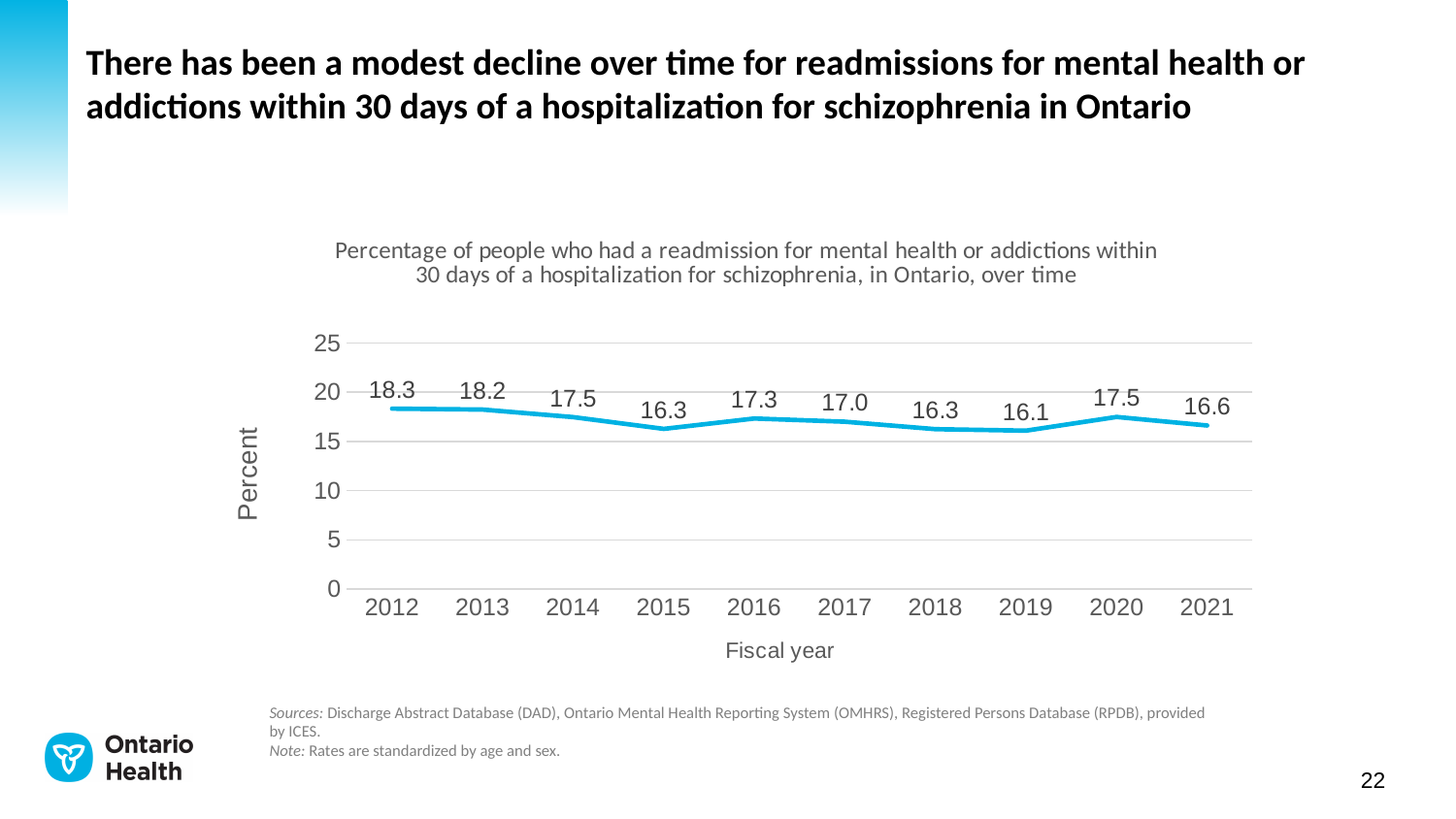

There has been a modest decline over time for readmissions for mental health or addictions within 30 days of a hospitalization for schizophrenia in Ontario

### Chart: Percentage of people who had a readmission for mental health or addictions within 30 days of a hospitalization for schizophrenia, in Ontario, over time

| Category | Series 1 |
|---|---|
| 2012 | 18.335908476284814 |
| 2013 | 18.23978062890524 |
| 2014 | 17.471005298392953 |
| 2015 | 16.277626309330515 |
| 2016 | 17.33586310464719 |
| 2017 | 17.00680815153081 |
| 2018 | 16.252394977879913 |
| 2019 | 16.09832542274558 |
| 2020 | 17.48907212915816 |
| 2021 | 16.62559082006591 |
Sources: Discharge Abstract Database (DAD), Ontario Mental Health Reporting System (OMHRS), Registered Persons Database (RPDB), provided by ICES.
Note: Rates are standardized by age and sex.